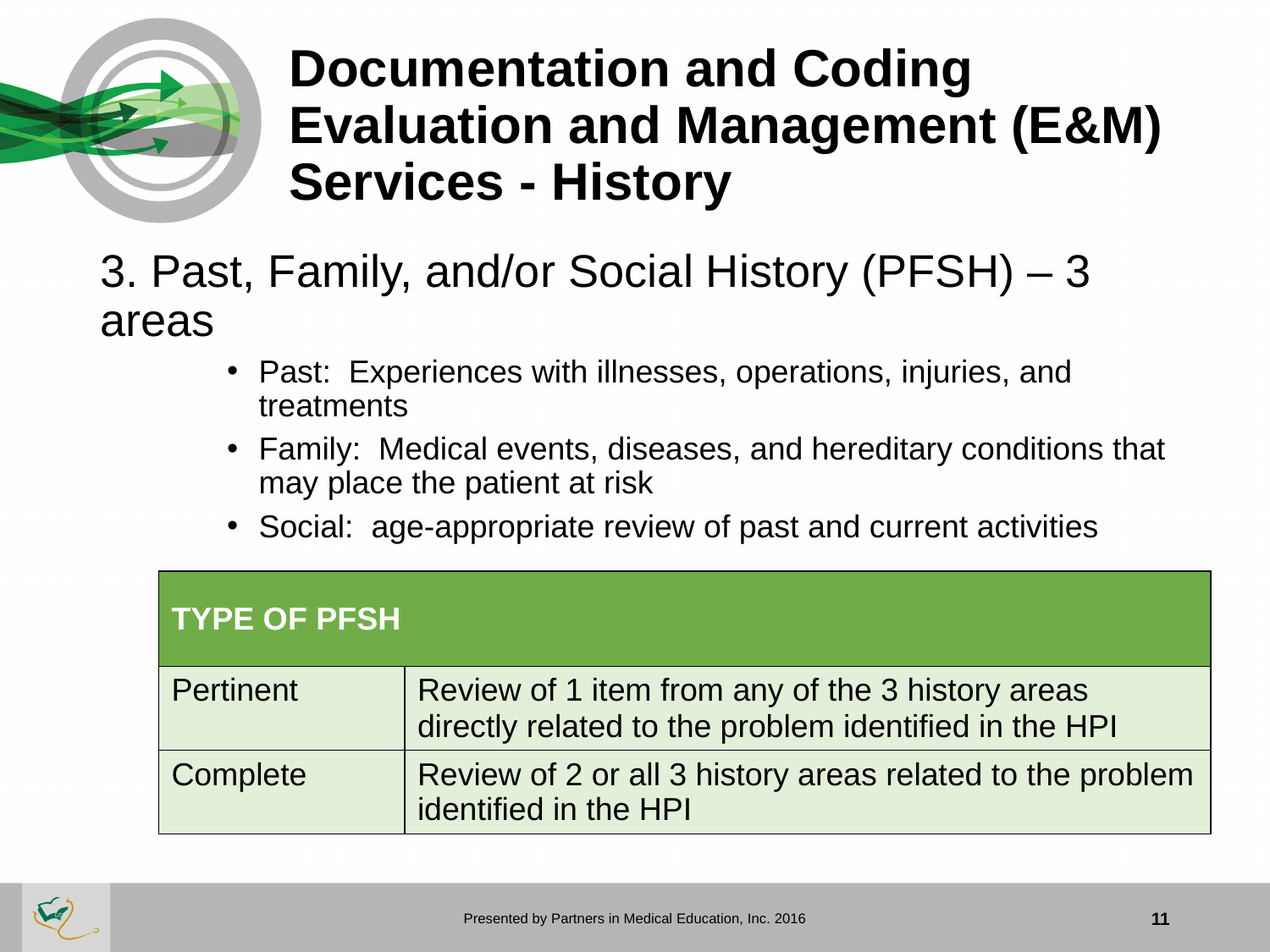

# Documentation and Coding Evaluation and Management (E&M) Services - History
3. Past, Family, and/or Social History (PFSH) – 3 areas
Past:  Experiences with illnesses, operations, injuries, and treatments
Family:  Medical events, diseases, and hereditary conditions that may place the patient at risk
Social:  age-appropriate review of past and current activities
| TYPE OF PFSH |  |
| --- | --- |
| Pertinent | Review of 1 item from any of the 3 history areas directly related to the problem identified in the HPI |
| Complete | Review of 2 or all 3 history areas related to the problem identified in the HPI |
Presented by Partners in Medical Education, Inc. 2016
11